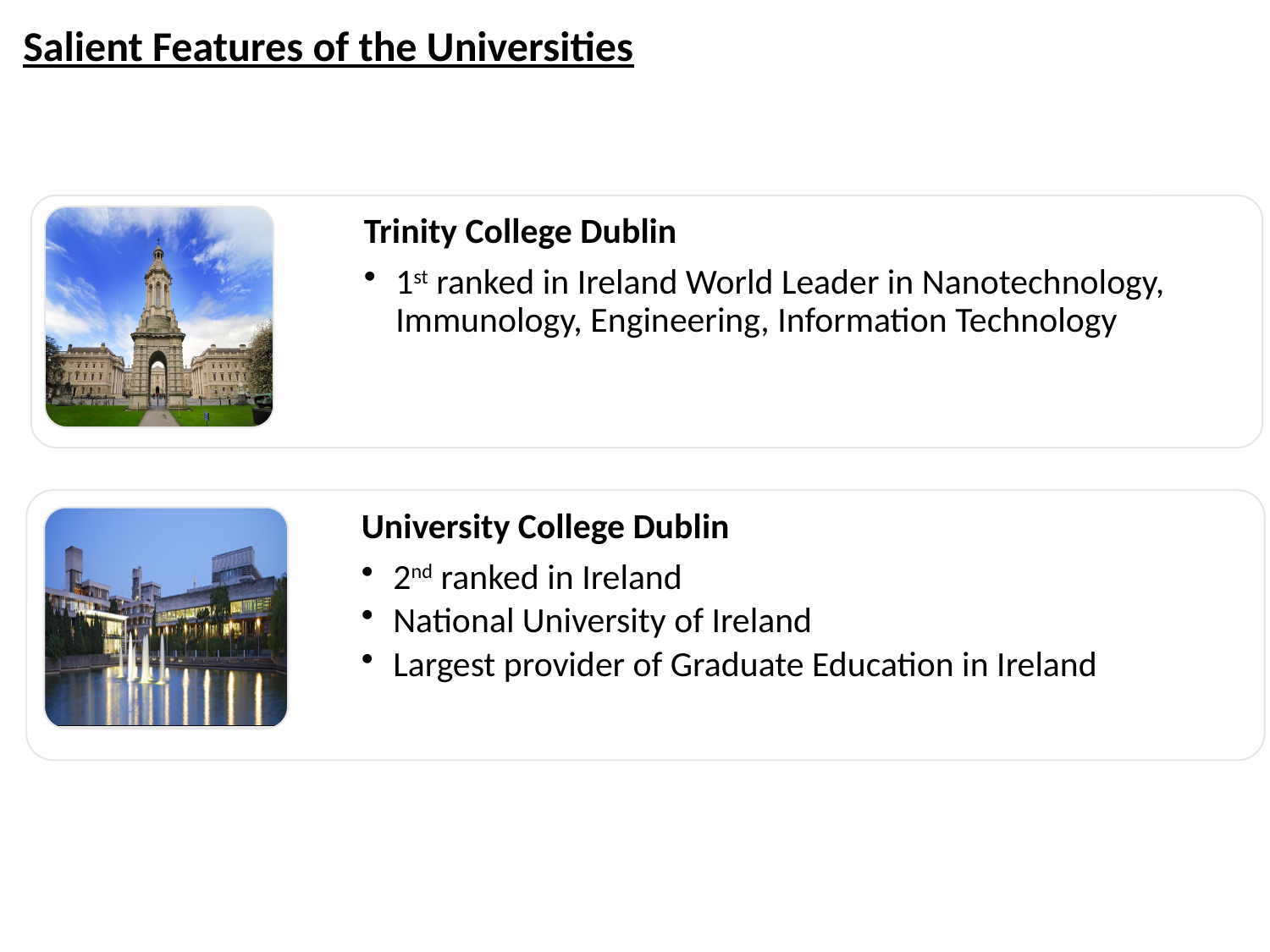

Salient Features of the Universities
Trinity College Dublin
1st ranked in Ireland World Leader in Nanotechnology, Immunology, Engineering, Information Technology
University College Dublin
2nd ranked in Ireland
National University of Ireland
Largest provider of Graduate Education in Ireland